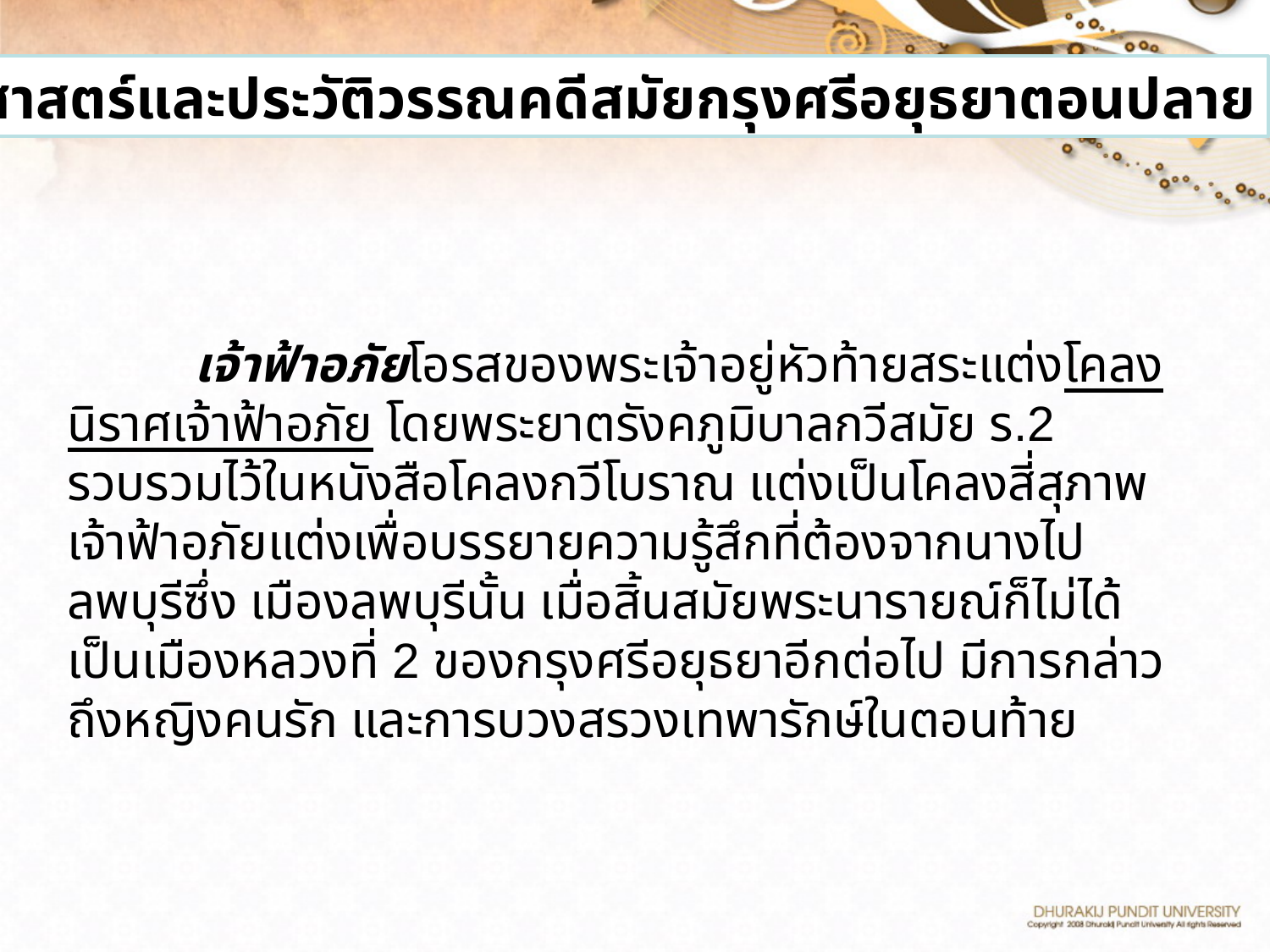

ประวัติศาสตร์และประวัติวรรณคดีสมัยกรุงศรีอยุธยาตอนปลาย
	เจ้าฟ้าอภัยโอรสของพระเจ้าอยู่หัวท้ายสระแต่งโคลงนิราศเจ้าฟ้าอภัย โดยพระยาตรังคภูมิบาลกวีสมัย ร.2 รวบรวมไว้ในหนังสือโคลงกวีโบราณ แต่งเป็นโคลงสี่สุภาพ เจ้าฟ้าอภัยแต่งเพื่อบรรยายความรู้สึกที่ต้องจากนางไปลพบุรีซึ่ง เมืองลพบุรีนั้น เมื่อสิ้นสมัยพระนารายณ์ก็ไม่ได้เป็นเมืองหลวงที่ 2 ของกรุงศรีอยุธยาอีกต่อไป มีการกล่าวถึงหญิงคนรัก และการบวงสรวงเทพารักษ์ในตอนท้าย